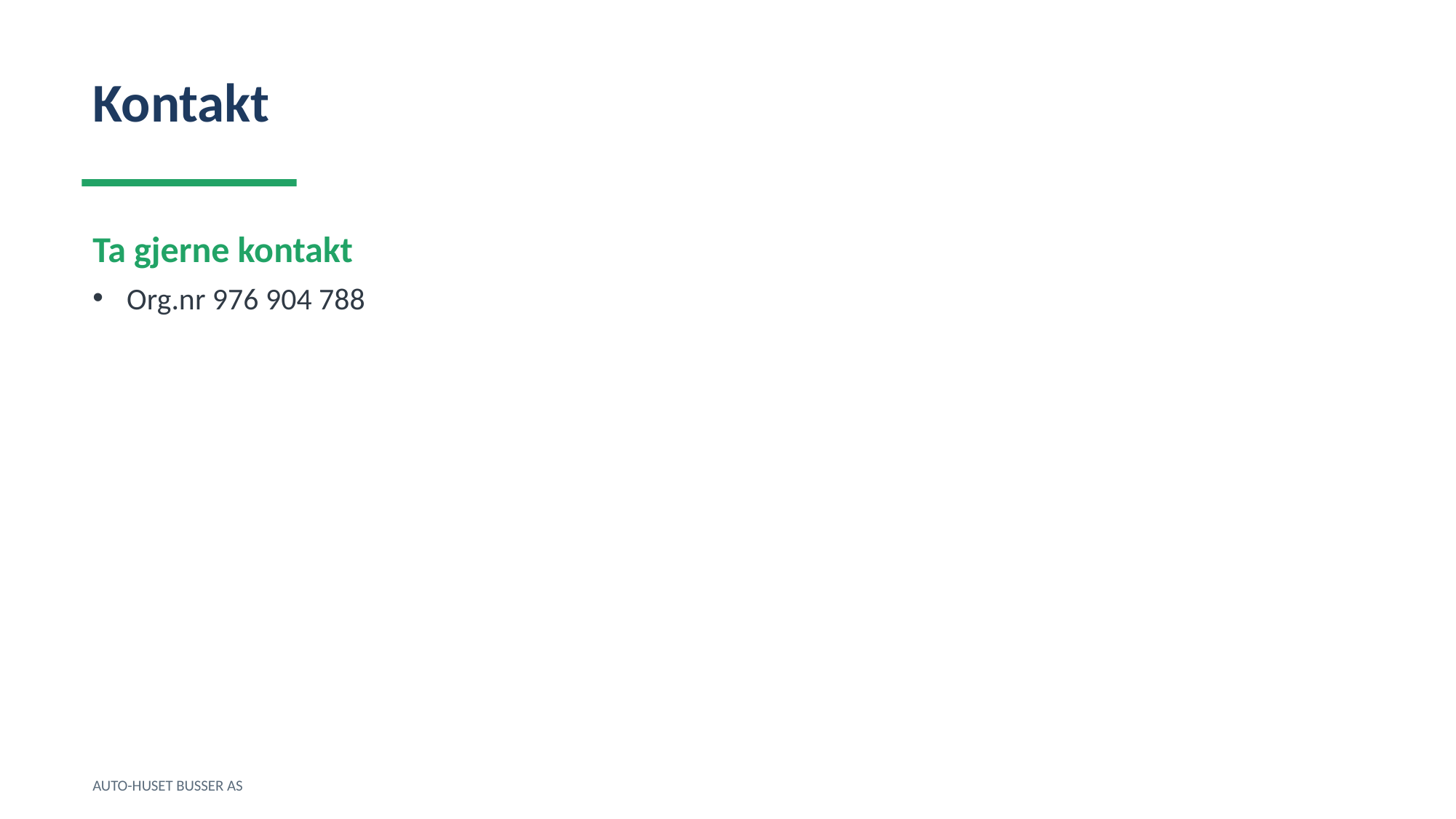

Kontakt

Ta gjerne kontakt
Org.nr 976 904 788
AUTO-HUSET BUSSER AS